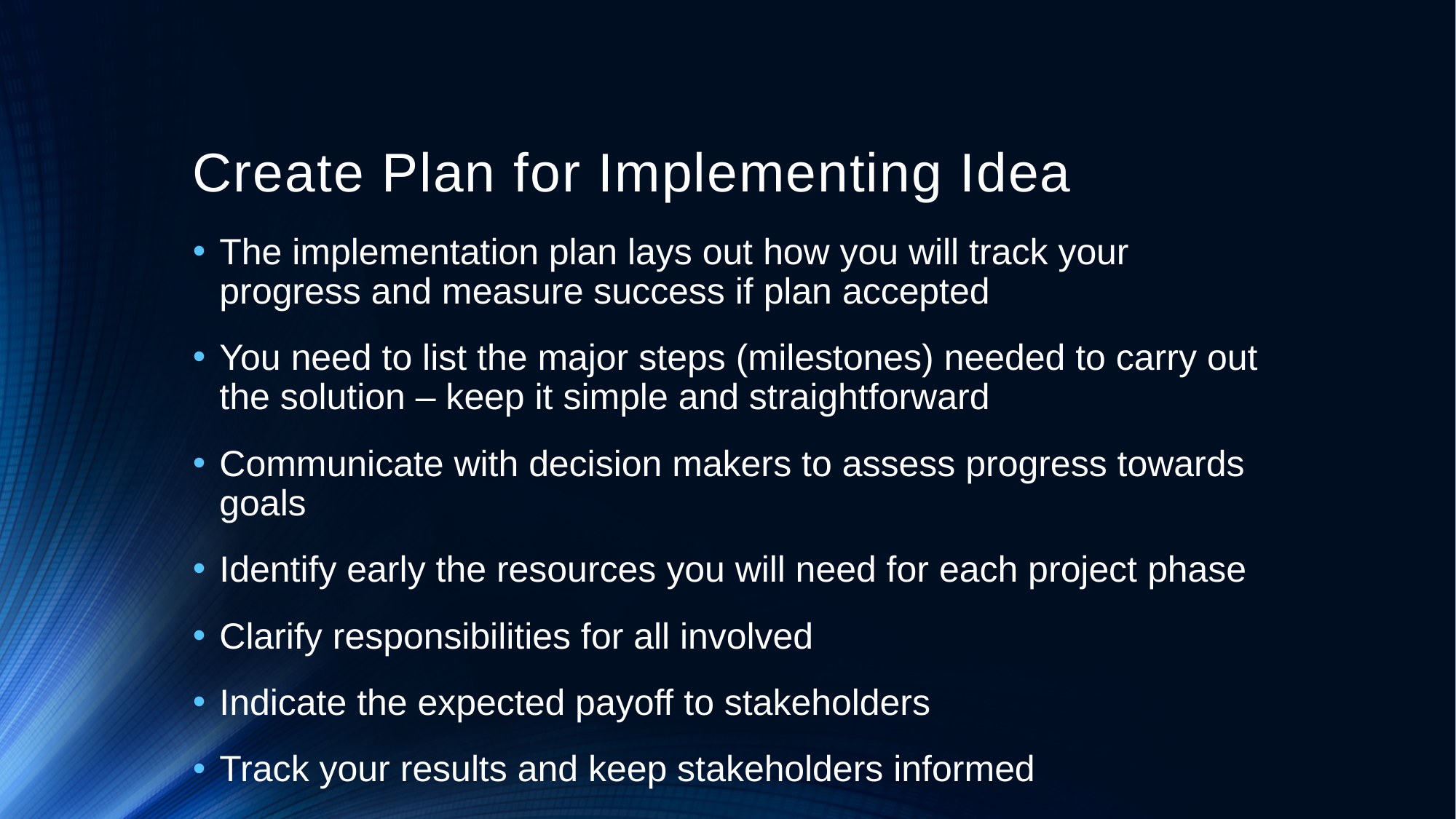

# Create Plan for Implementing Idea
The implementation plan lays out how you will track your progress and measure success if plan accepted
You need to list the major steps (milestones) needed to carry out the solution – keep it simple and straightforward
Communicate with decision makers to assess progress towards goals
Identify early the resources you will need for each project phase
Clarify responsibilities for all involved
Indicate the expected payoff to stakeholders
Track your results and keep stakeholders informed